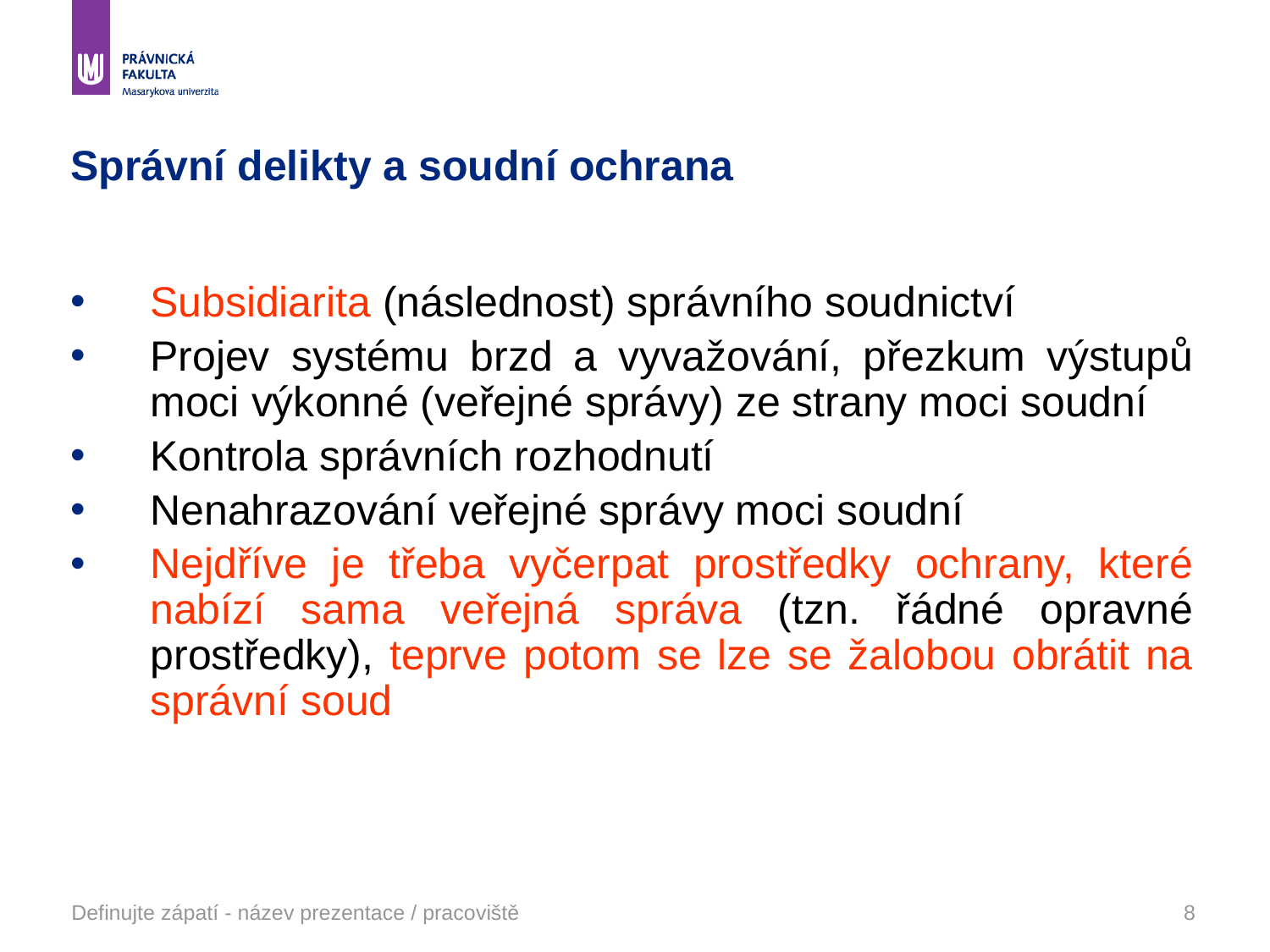

# Správní delikty a soudní ochrana
Subsidiarita (následnost) správního soudnictví
Projev systému brzd a vyvažování, přezkum výstupů moci výkonné (veřejné správy) ze strany moci soudní
Kontrola správních rozhodnutí
Nenahrazování veřejné správy moci soudní
Nejdříve je třeba vyčerpat prostředky ochrany, které nabízí sama veřejná správa (tzn. řádné opravné prostředky), teprve potom se lze se žalobou obrátit na správní soud

Definujte zápatí - název prezentace / pracoviště
8